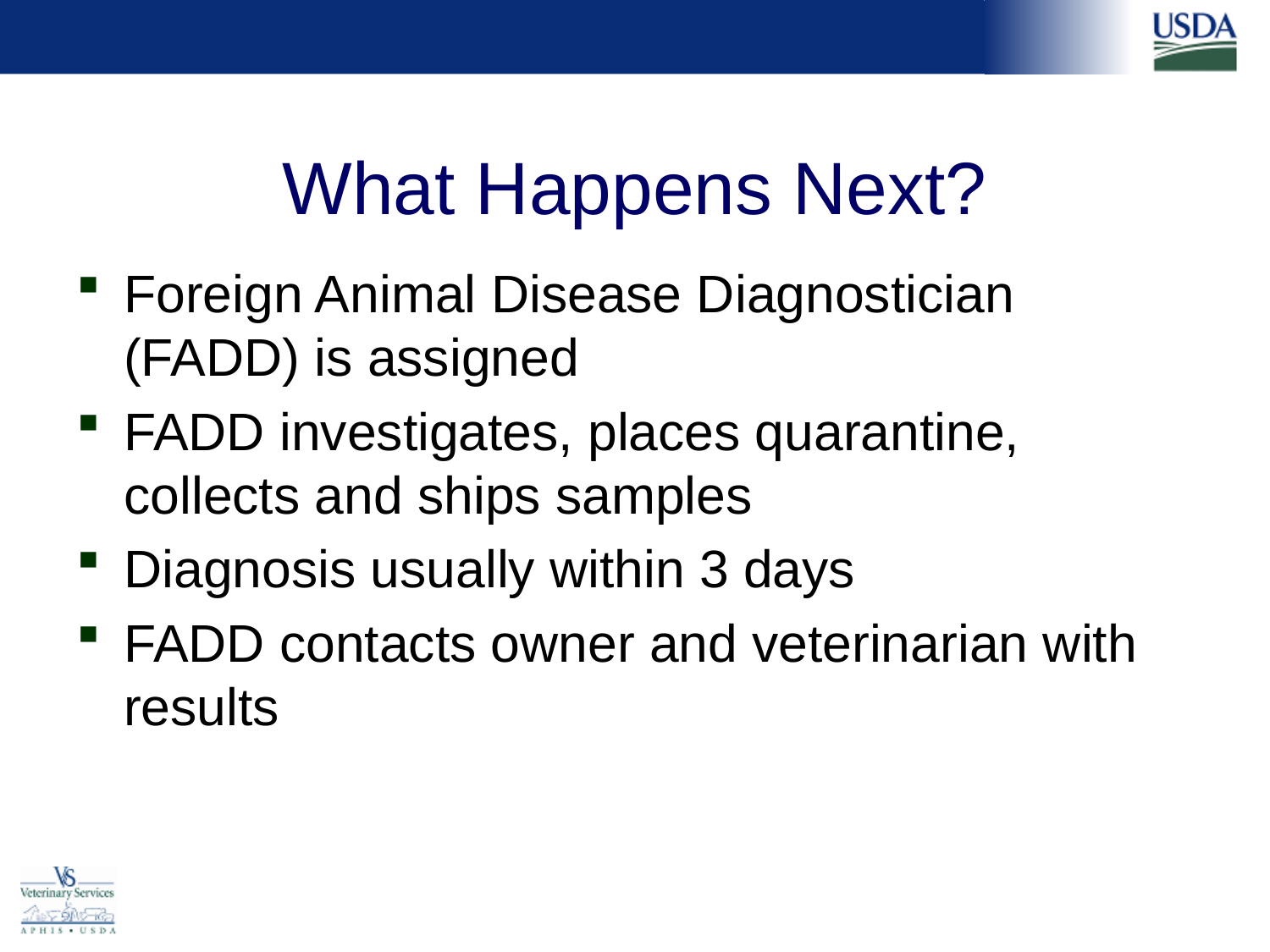

# What Happens Next?
Foreign Animal Disease Diagnostician (FADD) is assigned
FADD investigates, places quarantine, collects and ships samples
Diagnosis usually within 3 days
FADD contacts owner and veterinarian with results